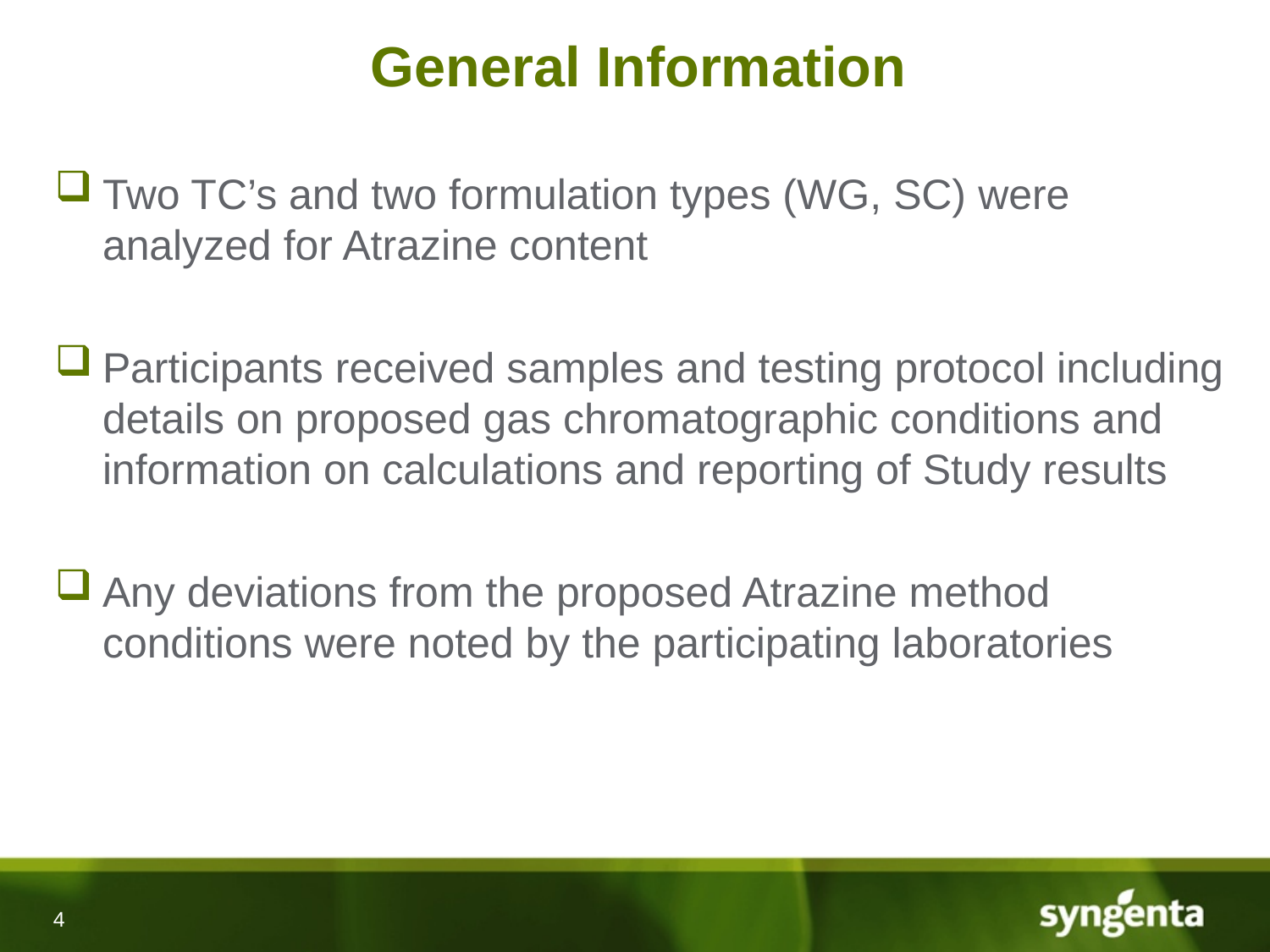

# General Information

Two TC’s and two formulation types (WG, SC) were analyzed for Atrazine content

Participants received samples and testing protocol including details on proposed gas chromatographic conditions and information on calculations and reporting of Study results

Any deviations from the proposed Atrazine method conditions were noted by the participating laboratories